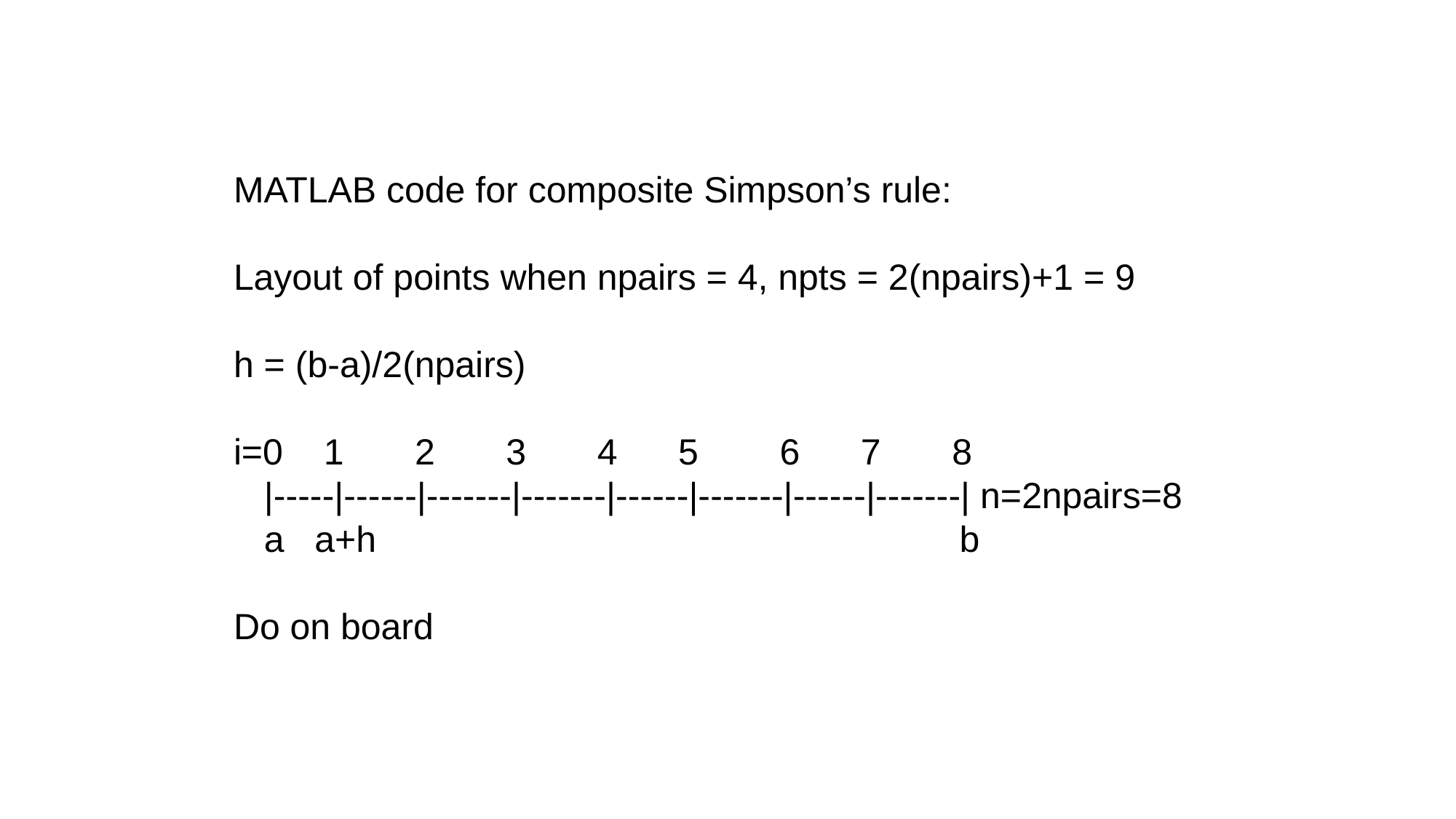

MATLAB code for composite Simpson’s rule:

Layout of points when npairs = 4, npts = 2(npairs)+1 = 9

h = (b-a)/2(npairs)

i=0    1       2       3       4      5        6      7       8
   |-----|------|-------|-------|------|-------|------|-------| n=2npairs=8
   a   a+h					       b

Do on board